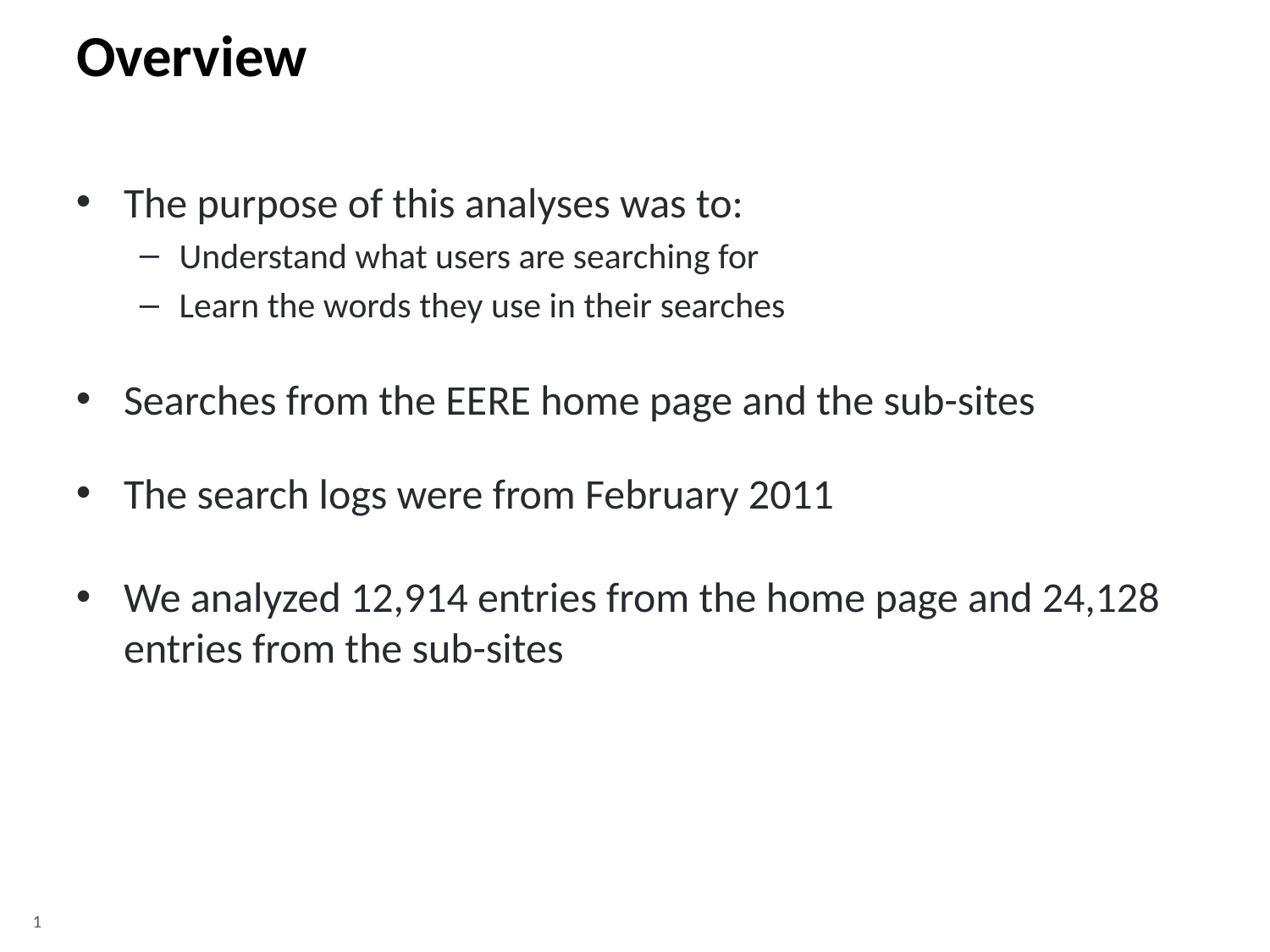

# Overview
The purpose of this analyses was to:
Understand what users are searching for
Learn the words they use in their searches

Searches from the EERE home page and the sub-sites

The search logs were from February 2011

We analyzed 12,914 entries from the home page and 24,128 entries from the sub-sites